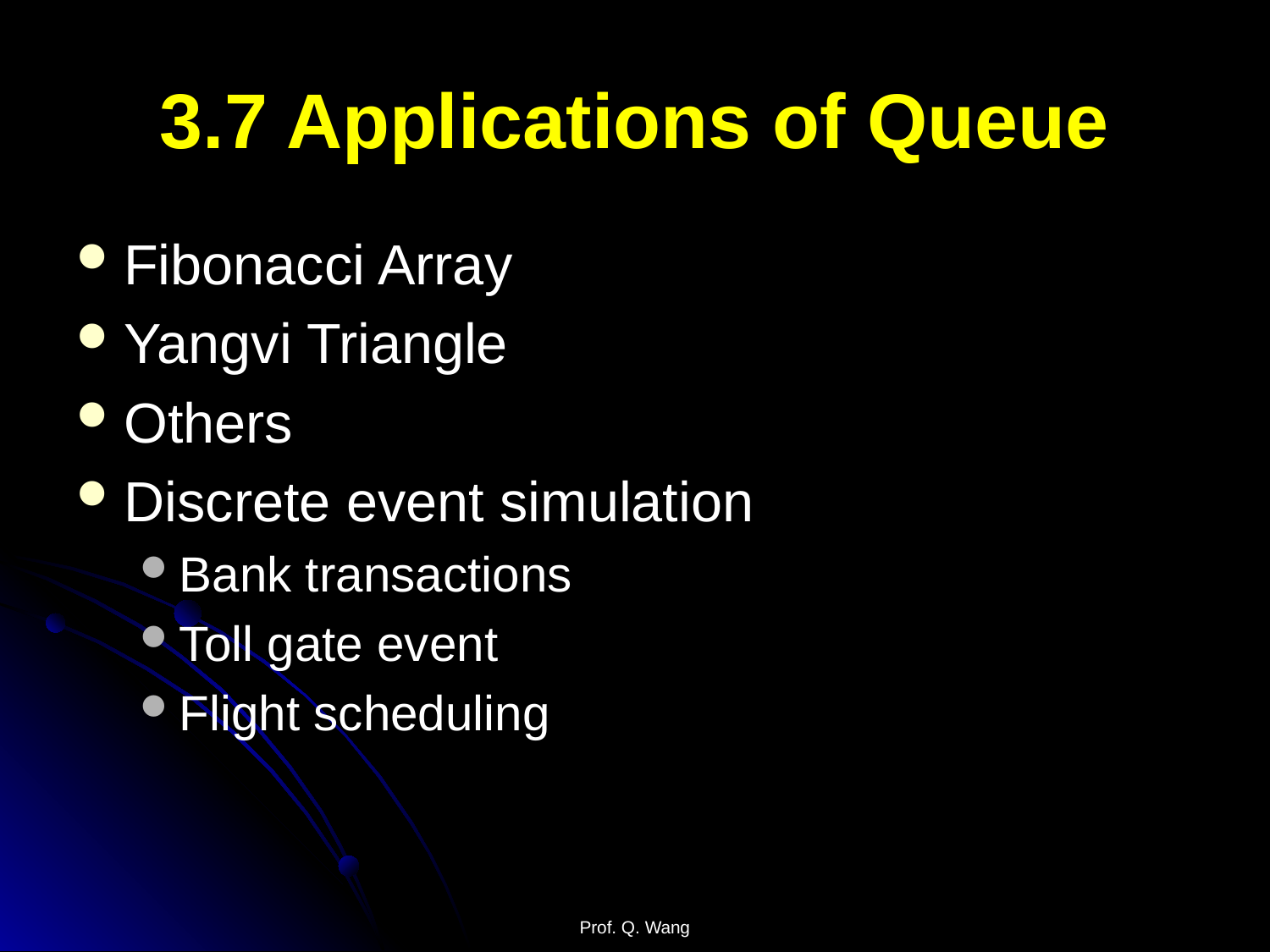

# 3.7 Applications of Queue
Fibonacci Array
Yangvi Triangle
Others
Discrete event simulation
Bank transactions
Toll gate event
Flight scheduling

Prof. Q. Wang